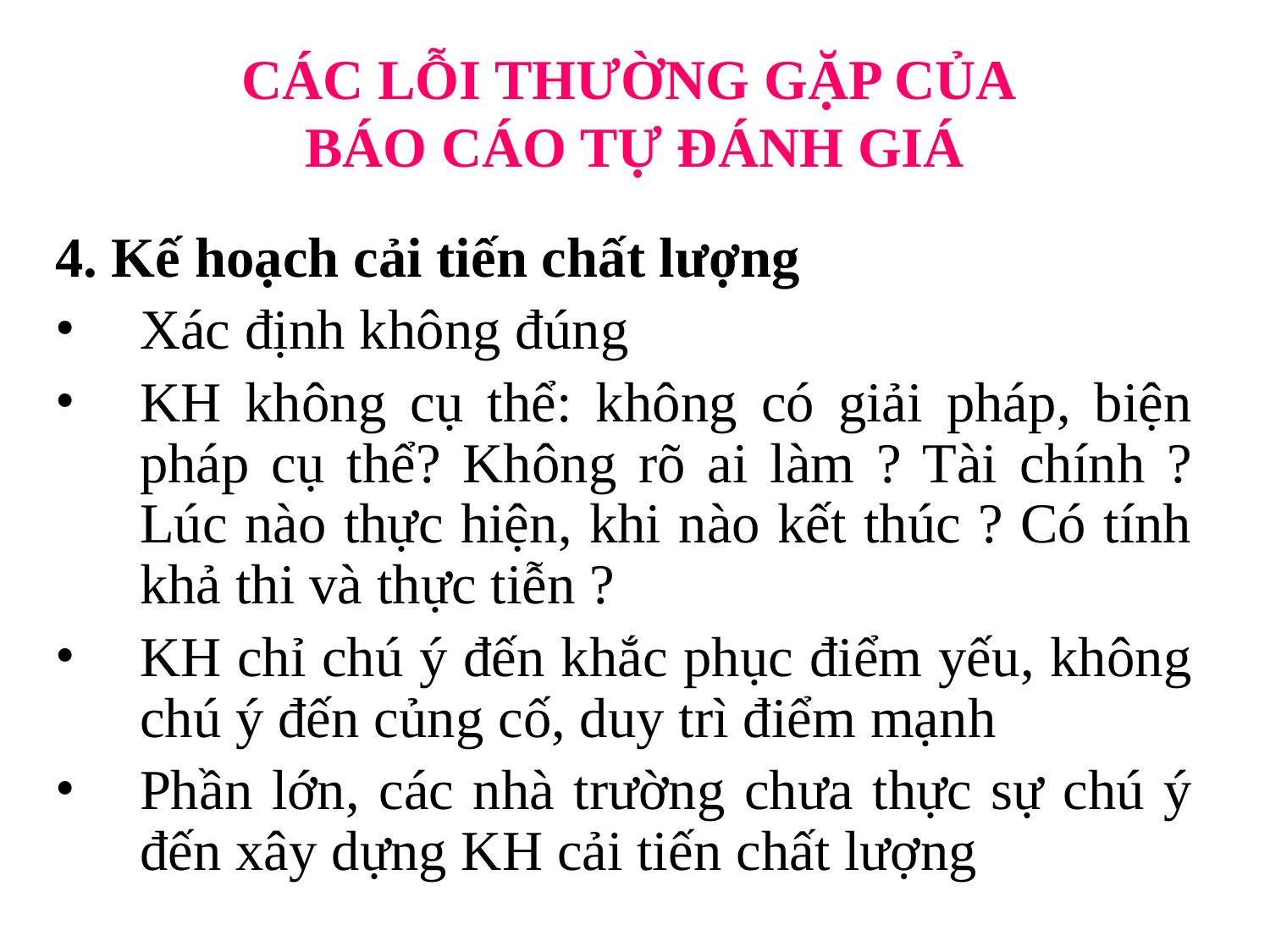

# CÁC LỖI THƯỜNG GẶP CỦA BÁO CÁO TỰ ĐÁNH GIÁ
4. Kế hoạch cải tiến chất lượng
Xác định không đúng
KH không cụ thể: không có giải pháp, biện pháp cụ thể? Không rõ ai làm ? Tài chính ? Lúc nào thực hiện, khi nào kết thúc ? Có tính khả thi và thực tiễn ?
KH chỉ chú ý đến khắc phục điểm yếu, không chú ý đến củng cố, duy trì điểm mạnh
Phần lớn, các nhà trường chưa thực sự chú ý đến xây dựng KH cải tiến chất lượng